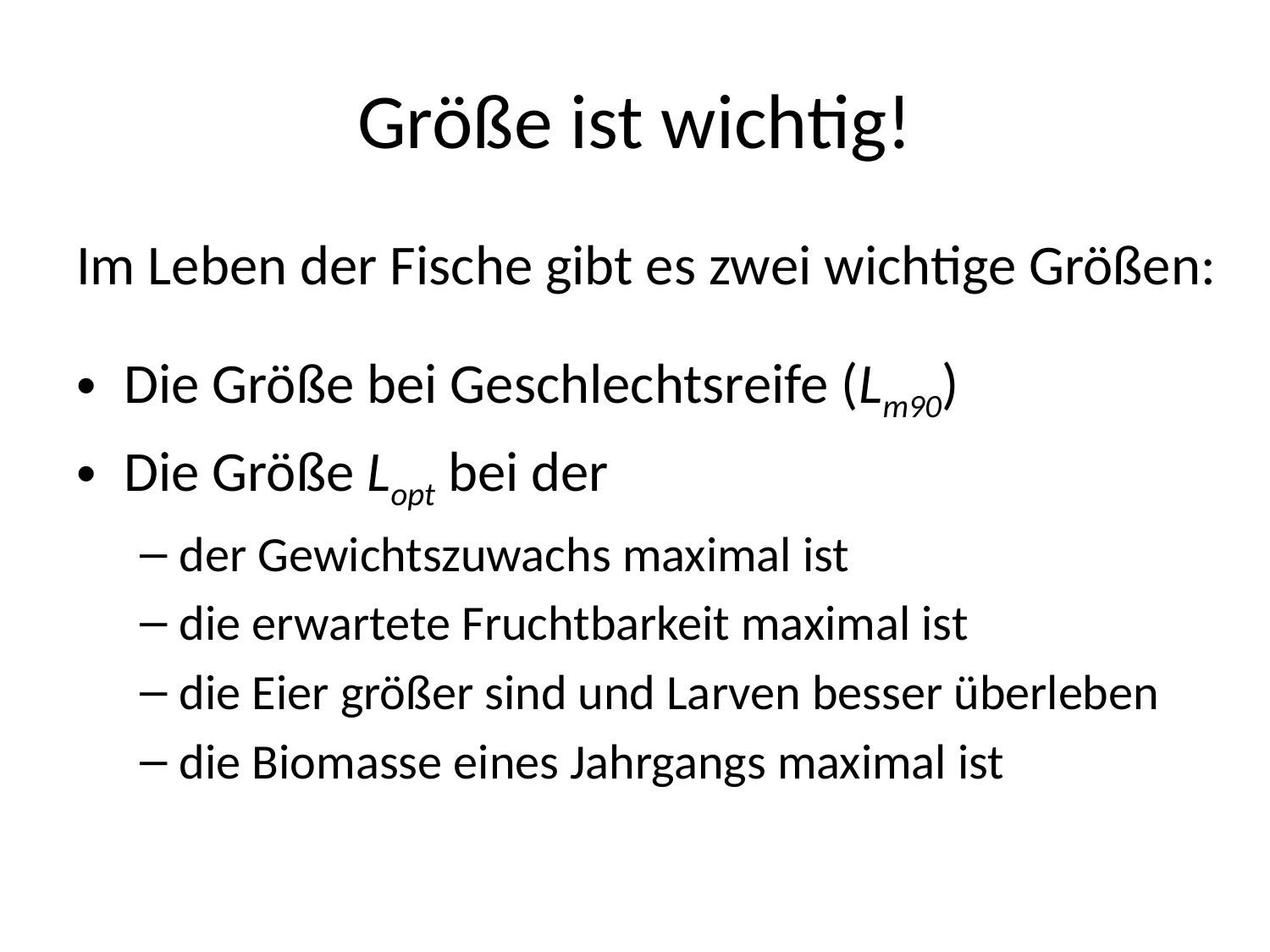

# Größe ist wichtig!
Im Leben der Fische gibt es zwei wichtige Größen:

Die Größe bei Geschlechtsreife (Lm90)
Die Größe Lopt bei der
der Gewichtszuwachs maximal ist
die erwartete Fruchtbarkeit maximal ist
die Eier größer sind und Larven besser überleben
die Biomasse eines Jahrgangs maximal ist